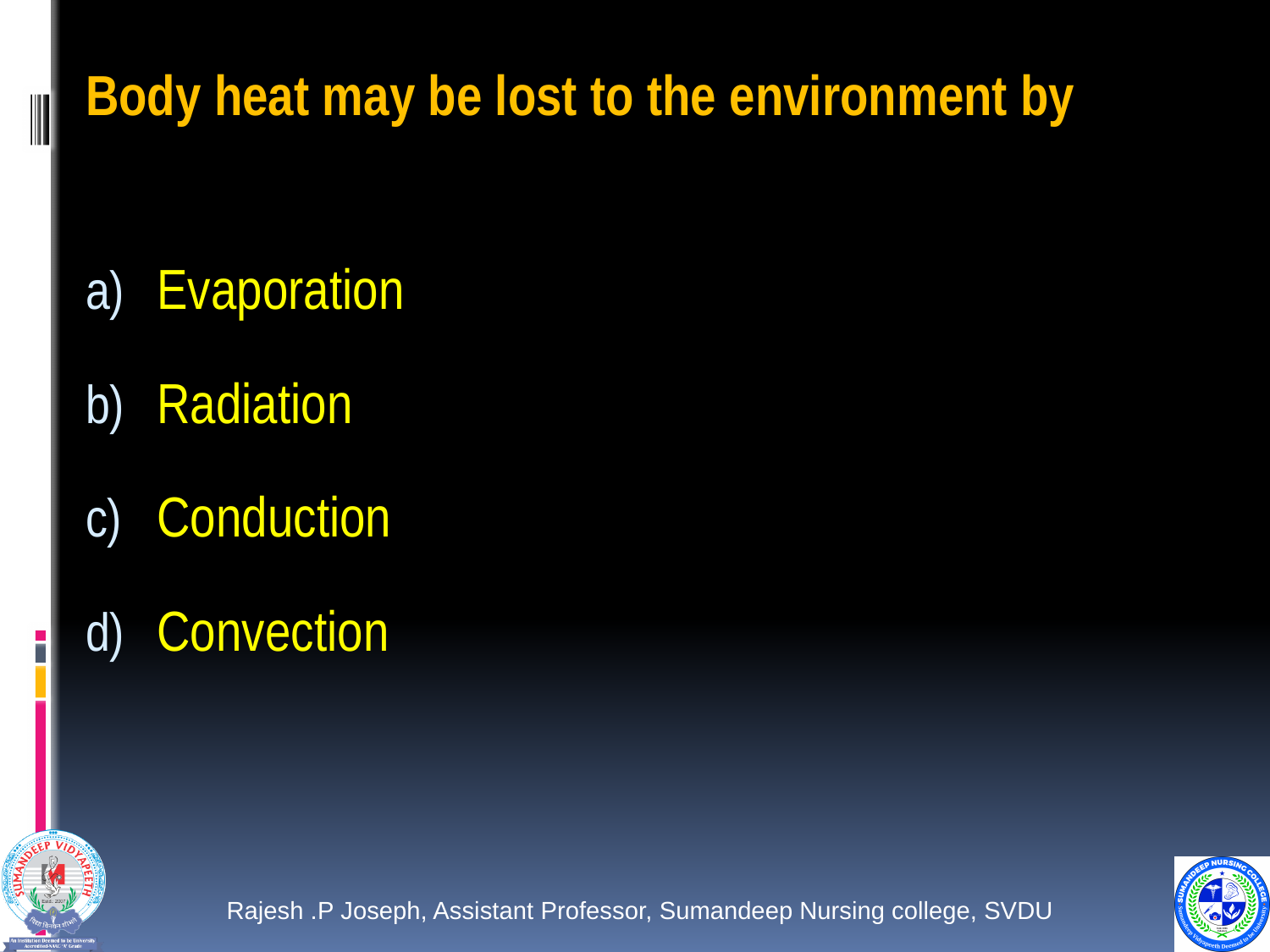

Body heat may be lost to the environment by

Evaporation
Radiation
Conduction
Convection